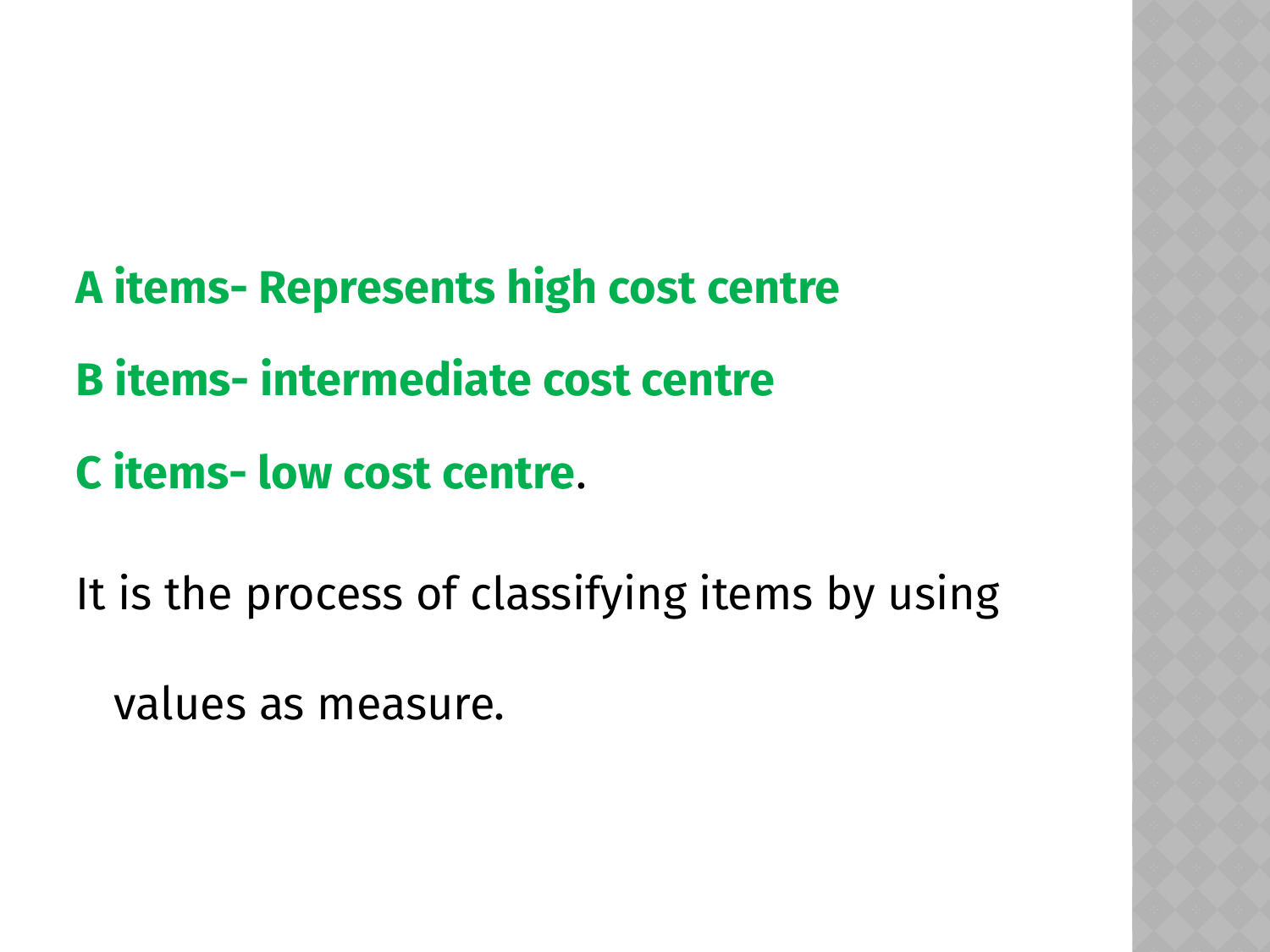

#
A items- Represents high cost centre
B items- intermediate cost centre
C items- low cost centre.
It is the process of classifying items by using values as measure.